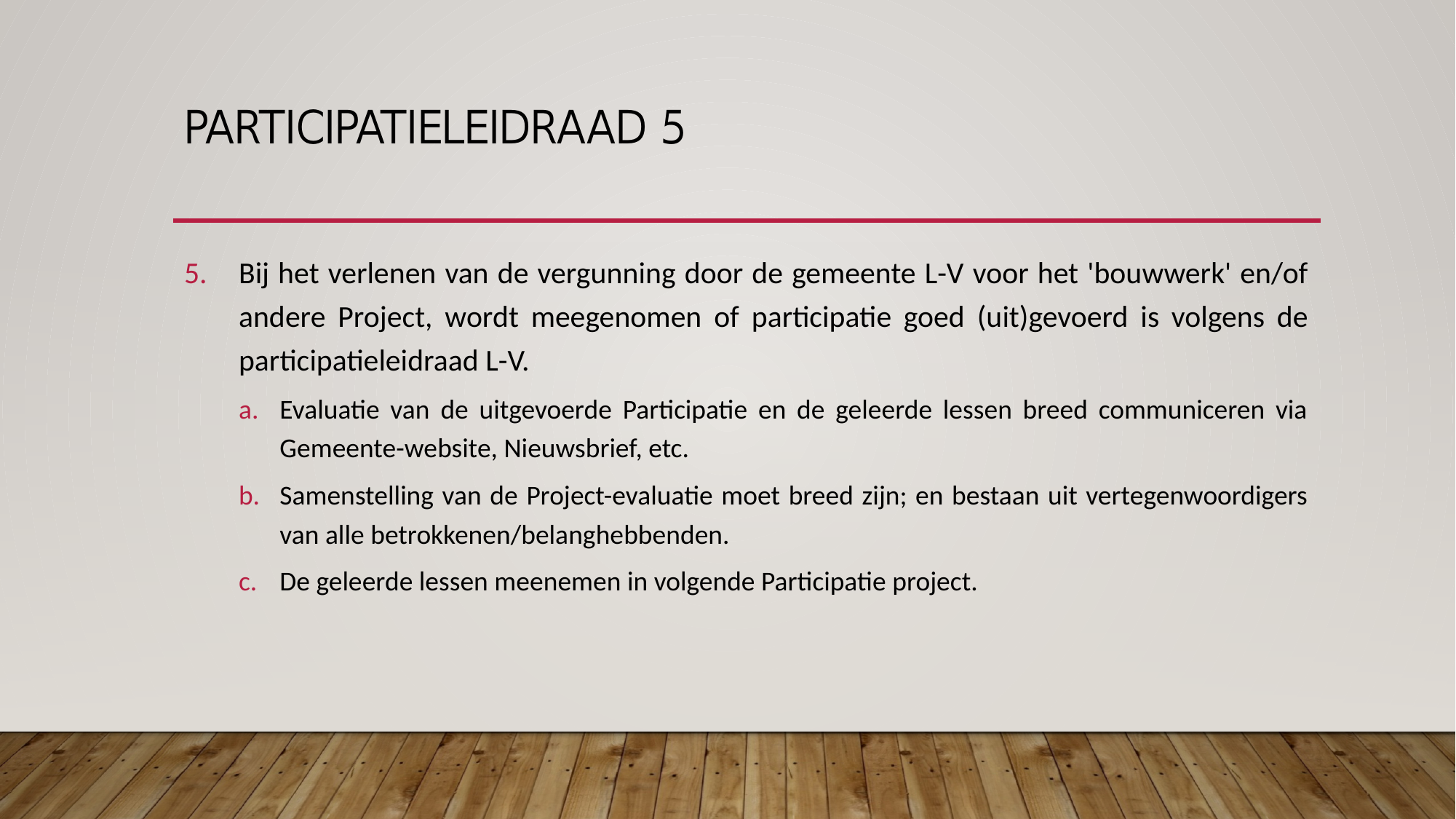

# Participatieleidraad 5
Bij het verlenen van de vergunning door de gemeente L-V voor het 'bouwwerk' en/of andere Project, wordt meegenomen of participatie goed (uit)gevoerd is volgens de participatieleidraad L-V.
Evaluatie van de uitgevoerde Participatie en de geleerde lessen breed communiceren via Gemeente-website, Nieuwsbrief, etc.
Samenstelling van de Project-evaluatie moet breed zijn; en bestaan uit vertegenwoordigers van alle betrokkenen/belanghebbenden.
De geleerde lessen meenemen in volgende Participatie project.